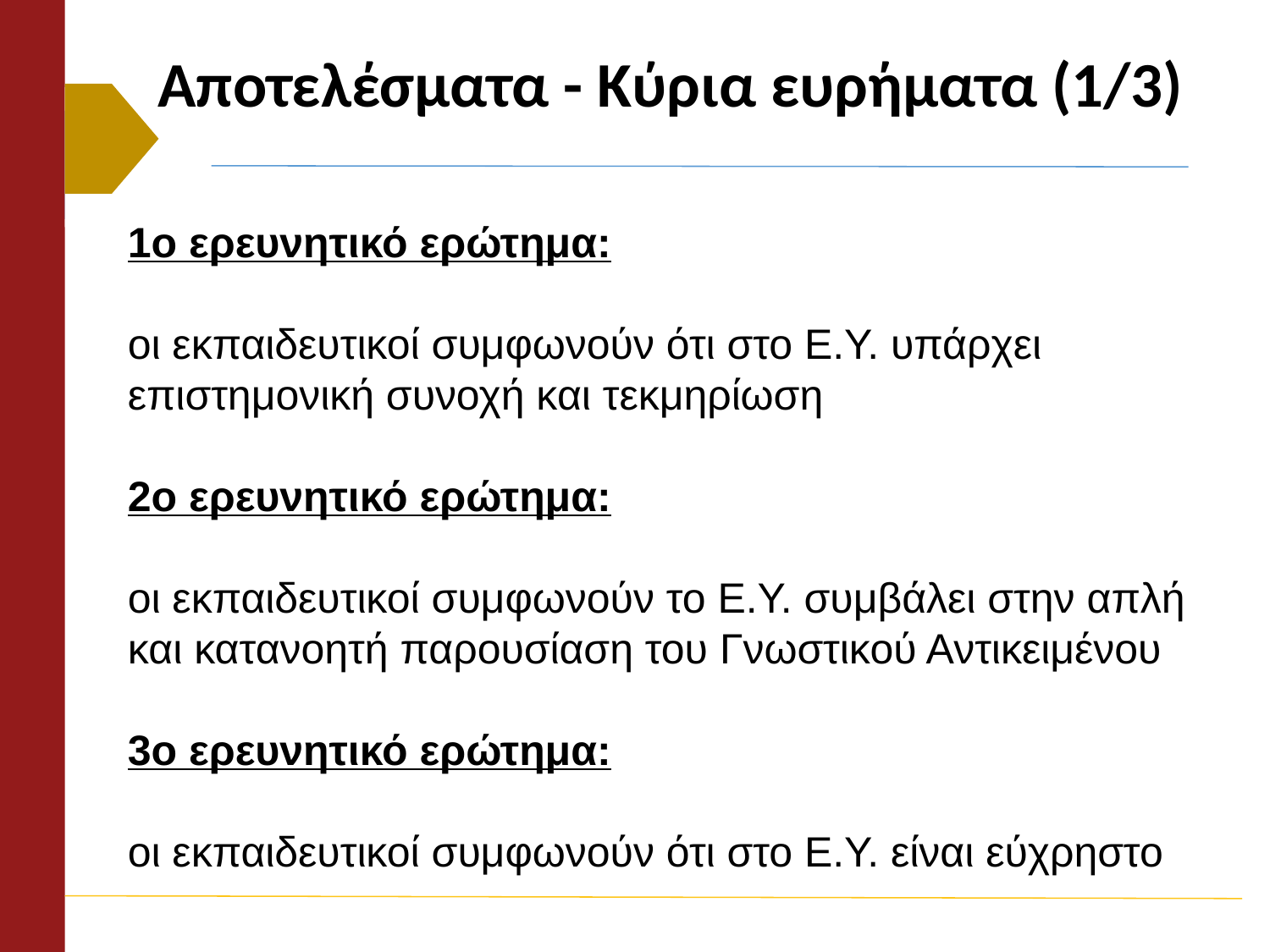

# Αποτελέσματα - Κύρια ευρήματα (1/3)
1ο ερευνητικό ερώτημα:

οι εκπαιδευτικοί συμφωνούν ότι στο Ε.Υ. υπάρχει  επιστημονική συνοχή και τεκμηρίωση

2ο ερευνητικό ερώτημα:

οι εκπαιδευτικοί συμφωνούν το Ε.Υ. συμβάλει στην απλή και κατανοητή παρουσίαση του Γνωστικού Αντικειμένου

3ο ερευνητικό ερώτημα:

οι εκπαιδευτικοί συμφωνούν ότι στο Ε.Υ. είναι εύχρηστο